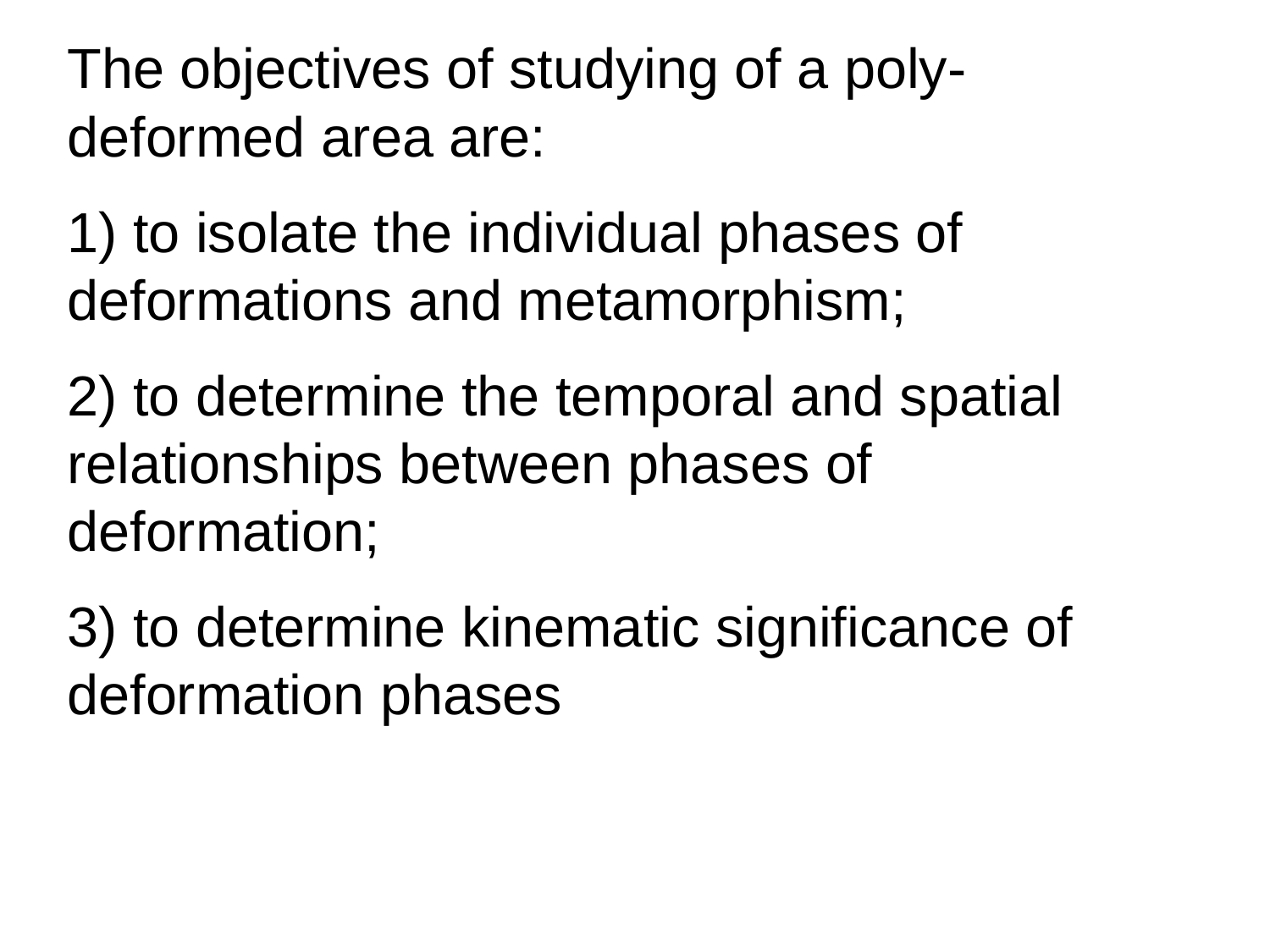

The objectives of studying of a poly-deformed area are:
1) to isolate the individual phases of deformations and metamorphism;
2) to determine the temporal and spatial relationships between phases of deformation;
3) to determine kinematic significance of deformation phases